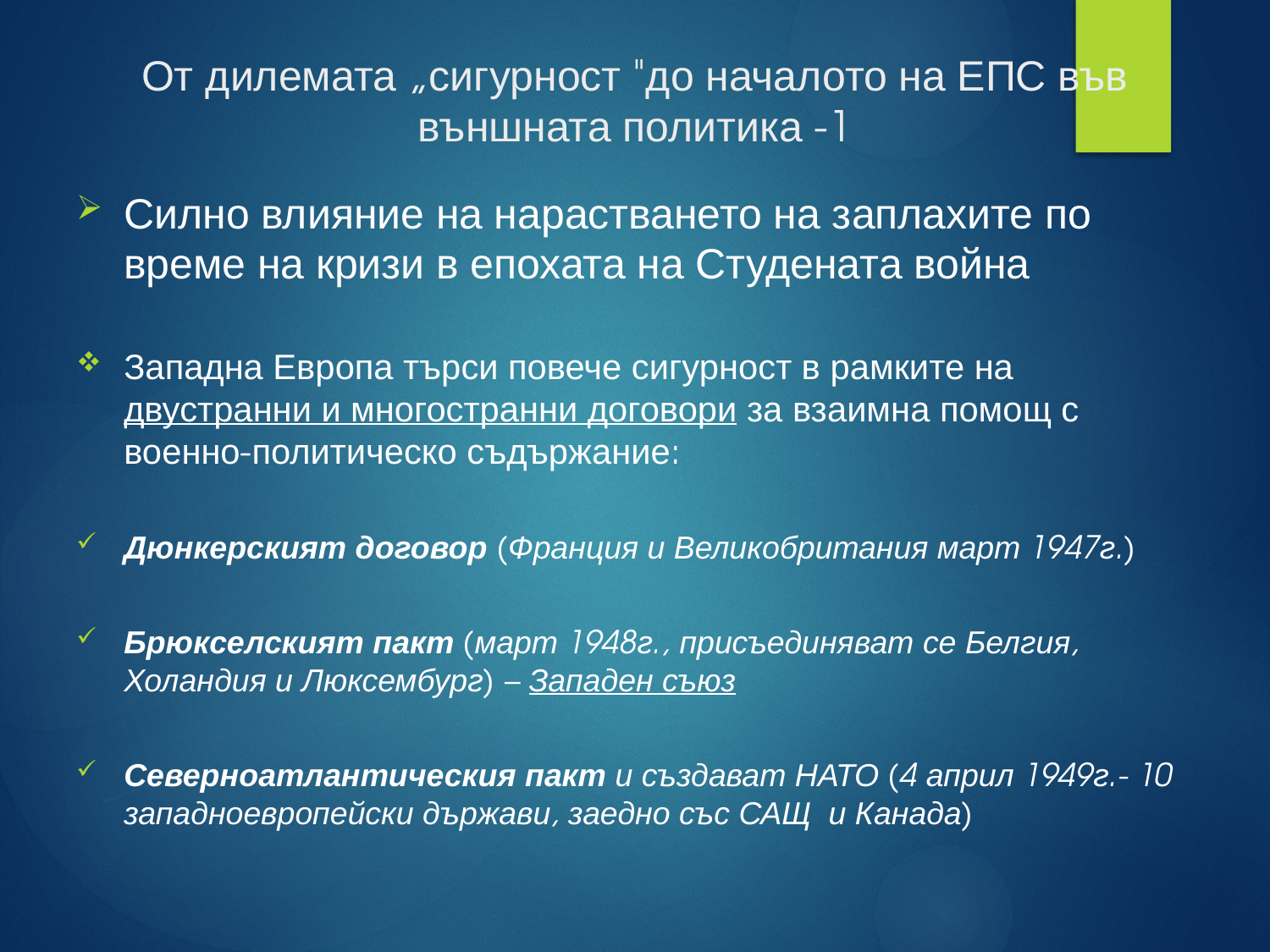

# От дилемата „сигурност "до началото на ЕПС във външната политика -1
Силно влияние на нарастването на заплахите по време на кризи в епохата на Студената война

Западна Европа търси повече сигурност в рамките на двустранни и многостранни договори за взаимна помощ с военно-политическо съдържание:

Дюнкерският договор (Франция и Великобритания март 1947г.)

Брюкселският пакт (март 1948г., присъединяват се Белгия, Холандия и Люксембург) – Западен съюз

Северноатлантическия пакт и създават НАТО (4 април 1949г.- 10 западноевропейски държави, заедно със САЩ  и Канада)